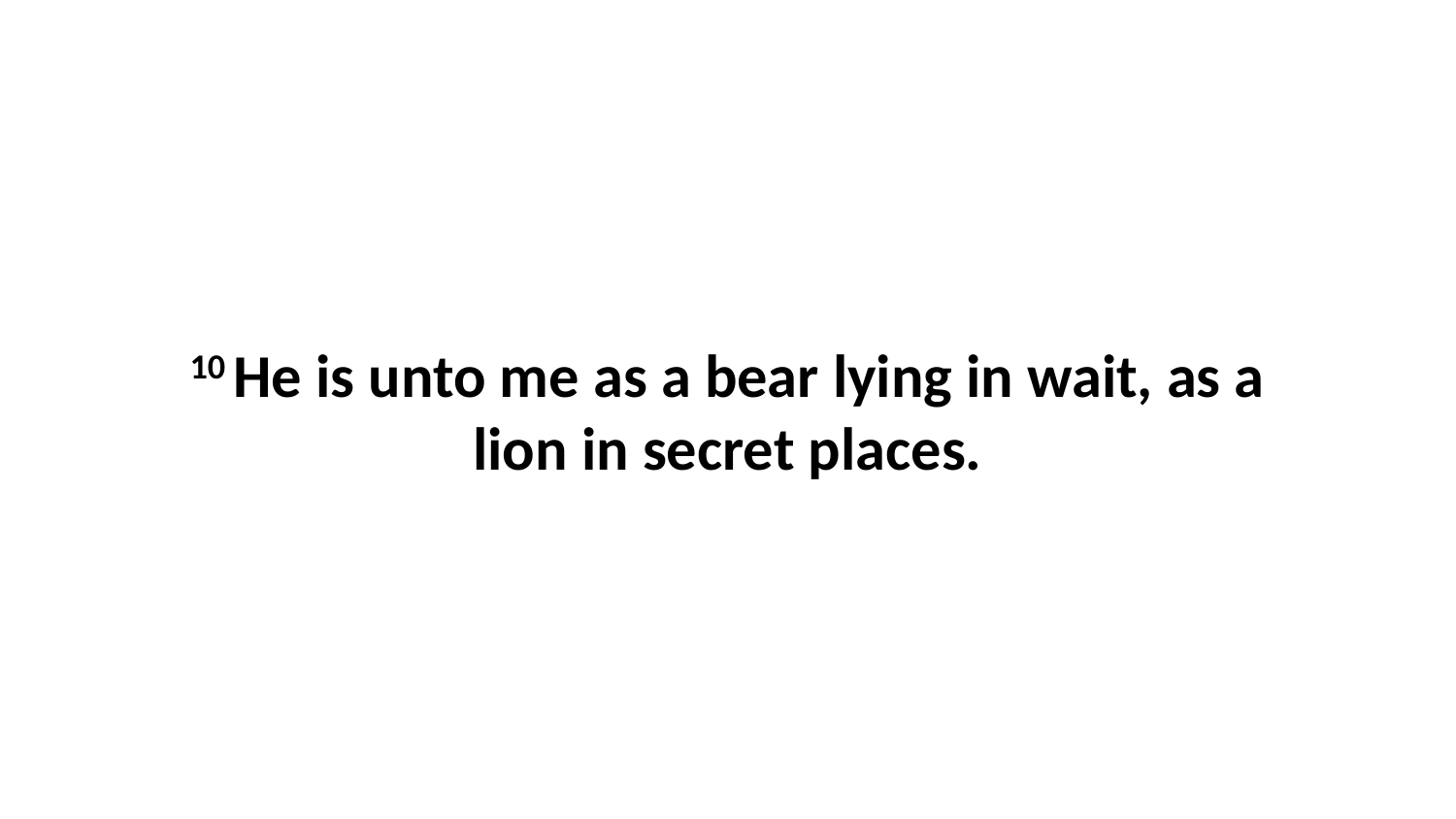

10 He is unto me as a bear lying in wait, as a lion in secret places.